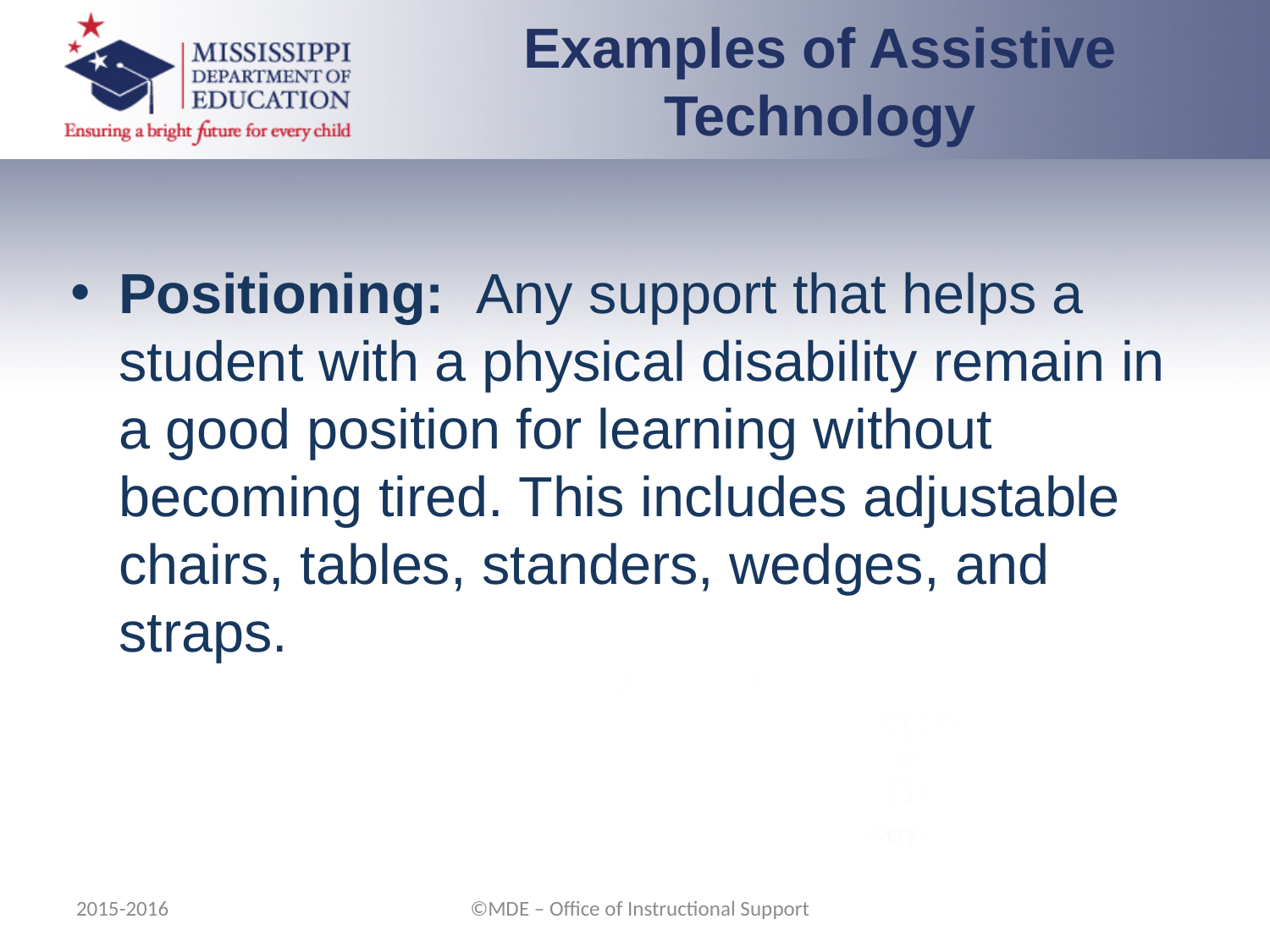

Examples of Assistive Technology
Positioning:  Any support that helps a student with a physical disability remain in a good position for learning without becoming tired. This includes adjustable chairs, tables, standers, wedges, and straps.
2015-2016
©MDE – Office of Instructional Support